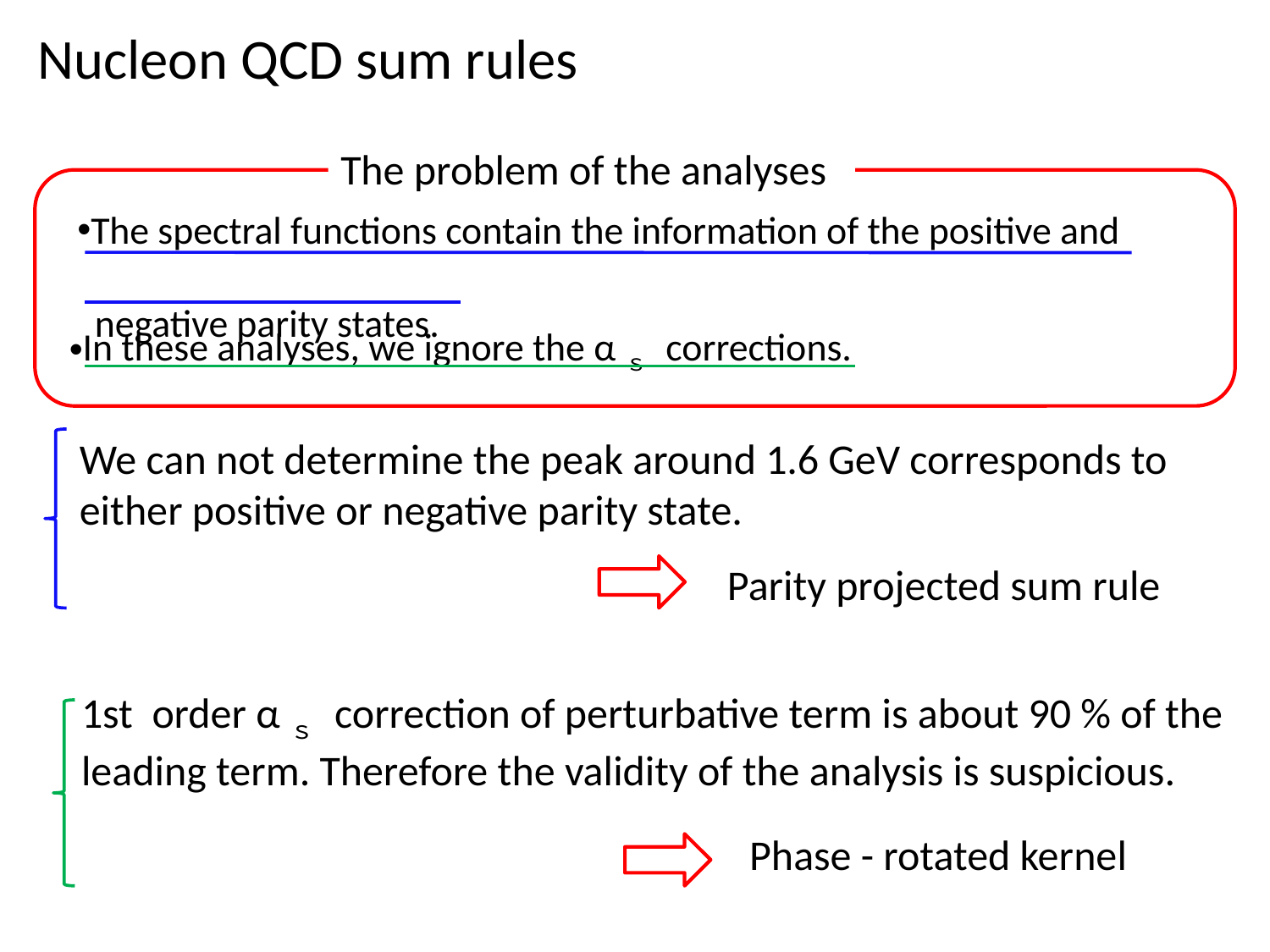

Nucleon QCD sum rules
The problem of the analyses

The spectral functions contain the information of the positive and
  negative parity states.
In these analyses, we ignore the αｓ corrections.
We can not determine the peak around 1.6 GeV corresponds to
either positive or negative parity state.

Parity projected sum rule

1st  order αｓ correction of perturbative term is about 90 % of the
leading term. Therefore the validity of the analysis is suspicious.

Phase - rotated kernel